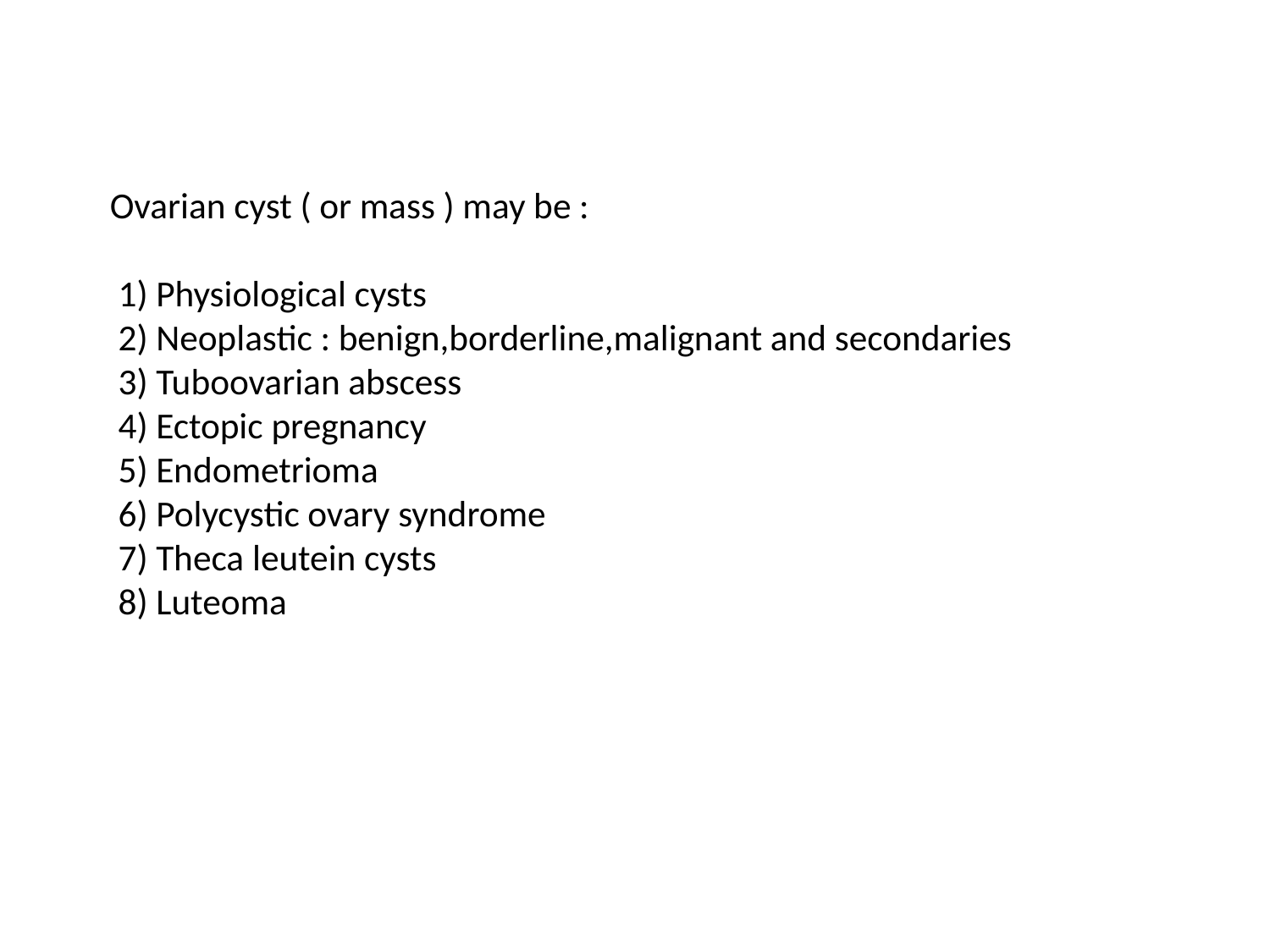

Ovarian cyst ( or mass ) may be :

 1) Physiological cysts
 2) Neoplastic : benign,borderline,malignant and secondaries
 3) Tuboovarian abscess
 4) Ectopic pregnancy
 5) Endometrioma
 6) Polycystic ovary syndrome
 7) Theca leutein cysts
 8) Luteoma